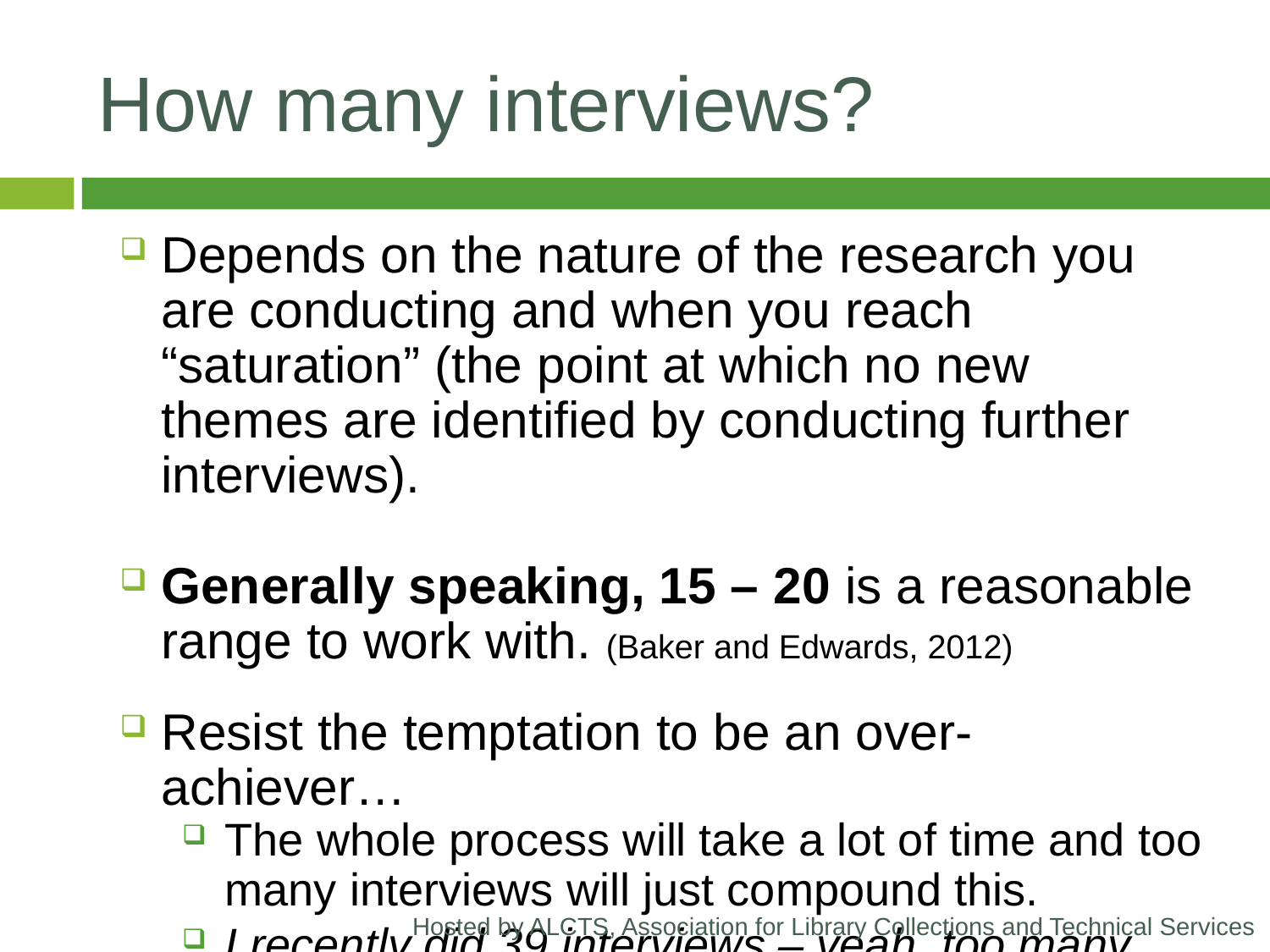

# How many interviews?
Depends on the nature of the research you are conducting and when you reach “saturation” (the point at which no new themes are identified by conducting further interviews).

Generally speaking, 15 – 20 is a reasonable range to work with. (Baker and Edwards, 2012)

Resist the temptation to be an over-achiever…
The whole process will take a lot of time and too many interviews will just compound this.
I recently did 39 interviews – yeah, too many.
Hosted by ALCTS, Association for Library Collections and Technical Services